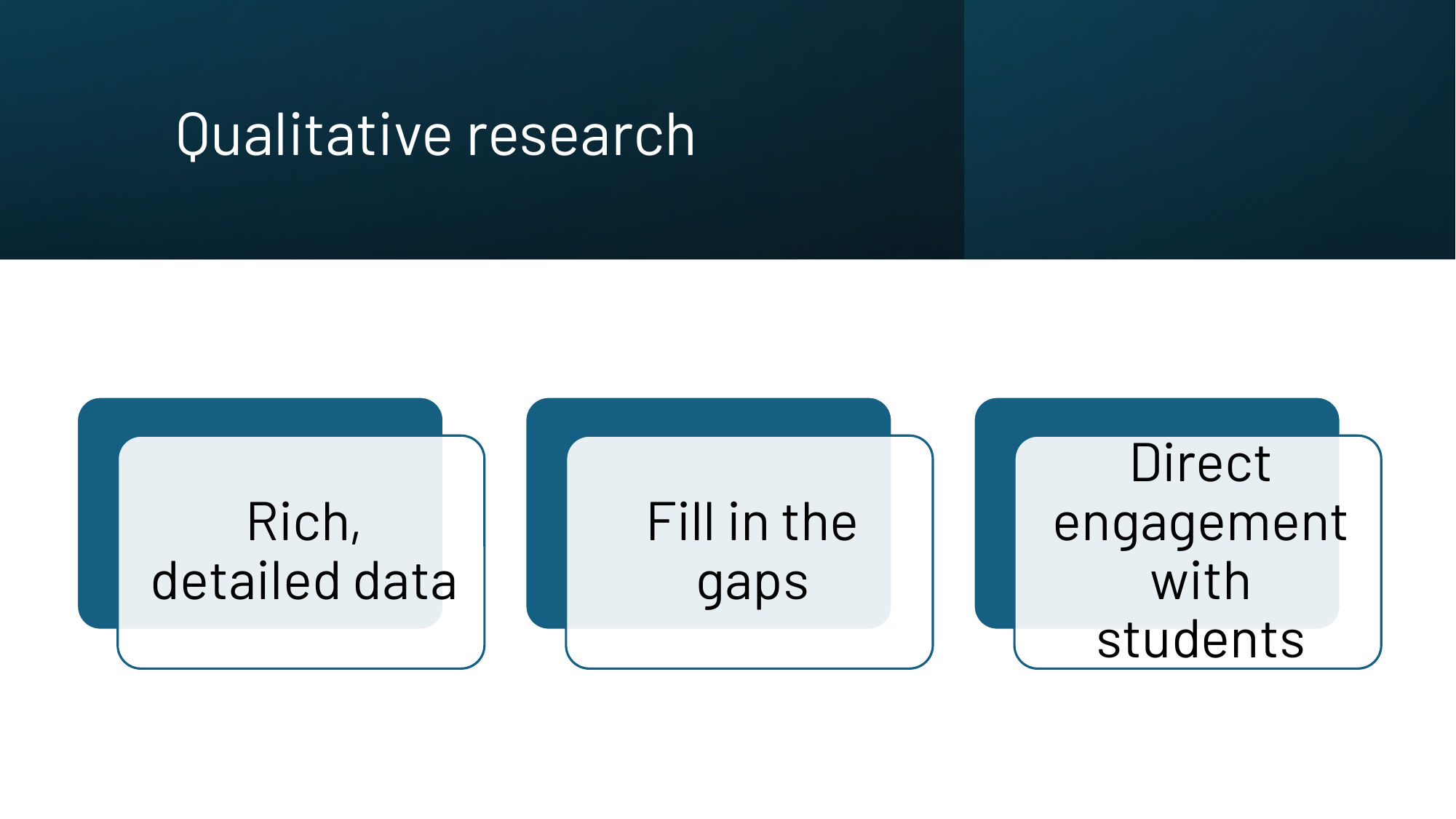

# Qualitative research
Rich, detailed data
Fill in the gaps
Direct engagement with students